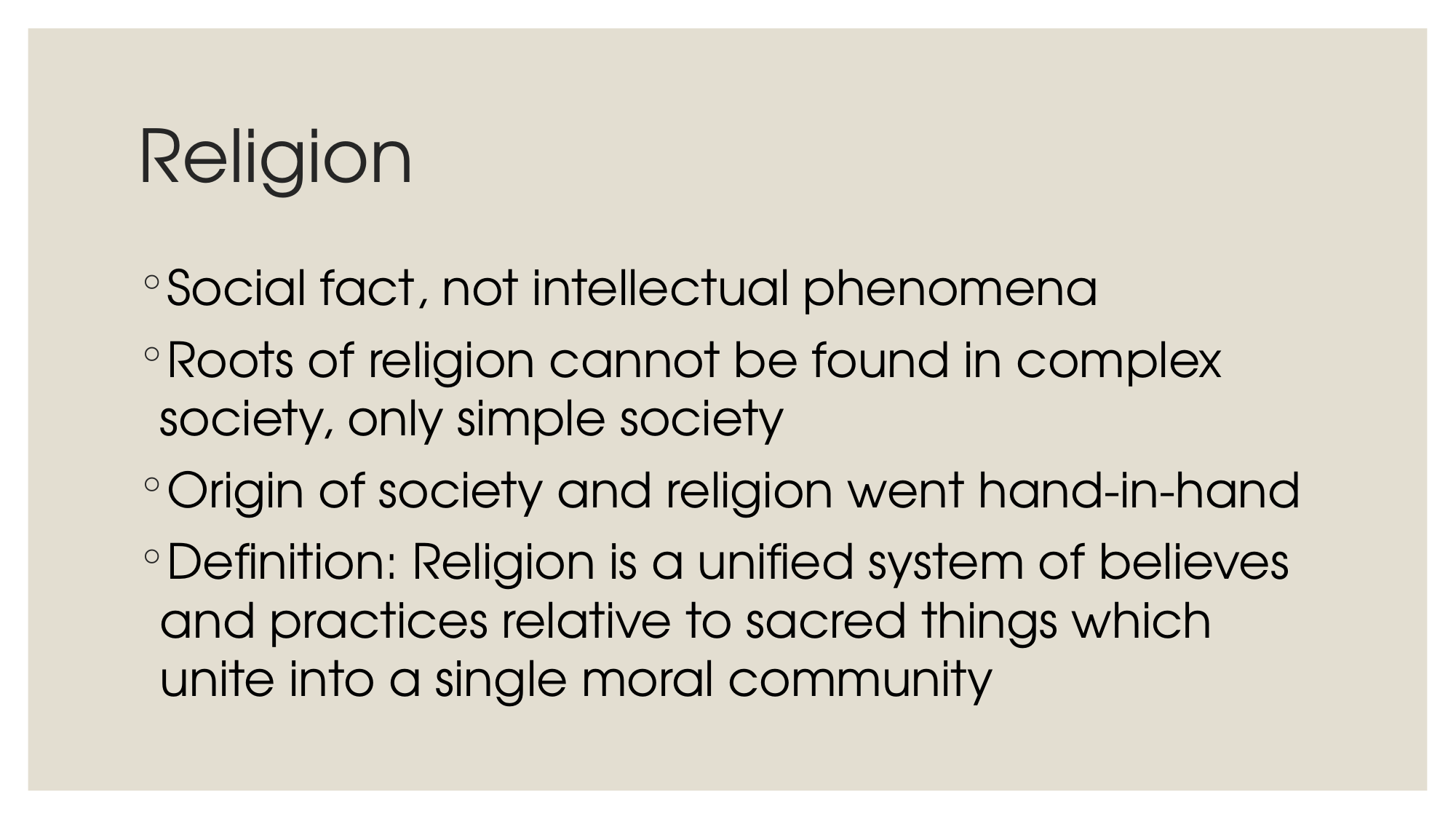

# Religion
Social fact, not intellectual phenomena
Roots of religion cannot be found in complex society, only simple society
Origin of society and religion went hand-in-hand
Definition: Religion is a unified system of believes and practices relative to sacred things which unite into a single moral community